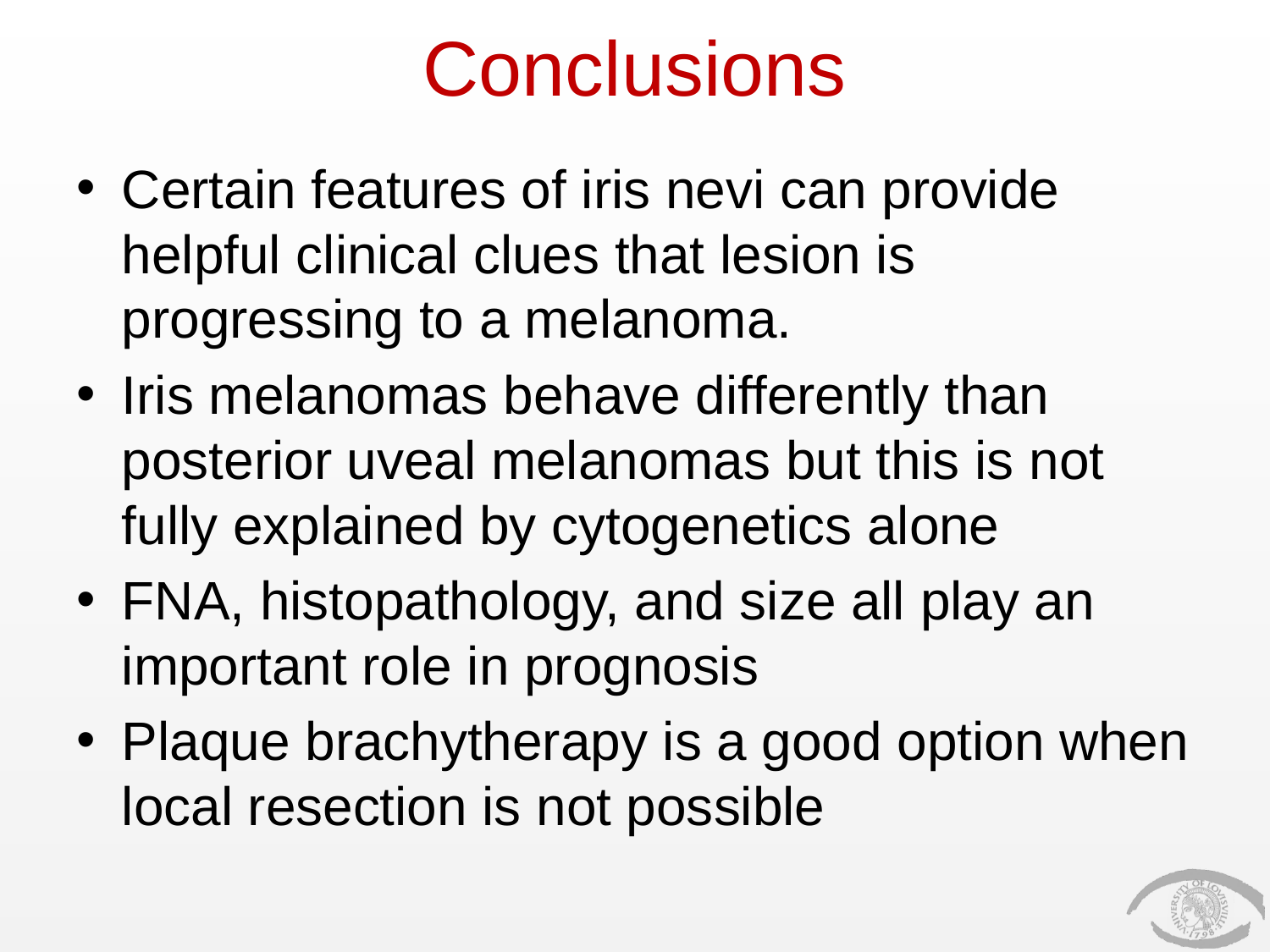

# Conclusions
Certain features of iris nevi can provide helpful clinical clues that lesion is progressing to a melanoma.
Iris melanomas behave differently than posterior uveal melanomas but this is not fully explained by cytogenetics alone
FNA, histopathology, and size all play an important role in prognosis
Plaque brachytherapy is a good option when local resection is not possible